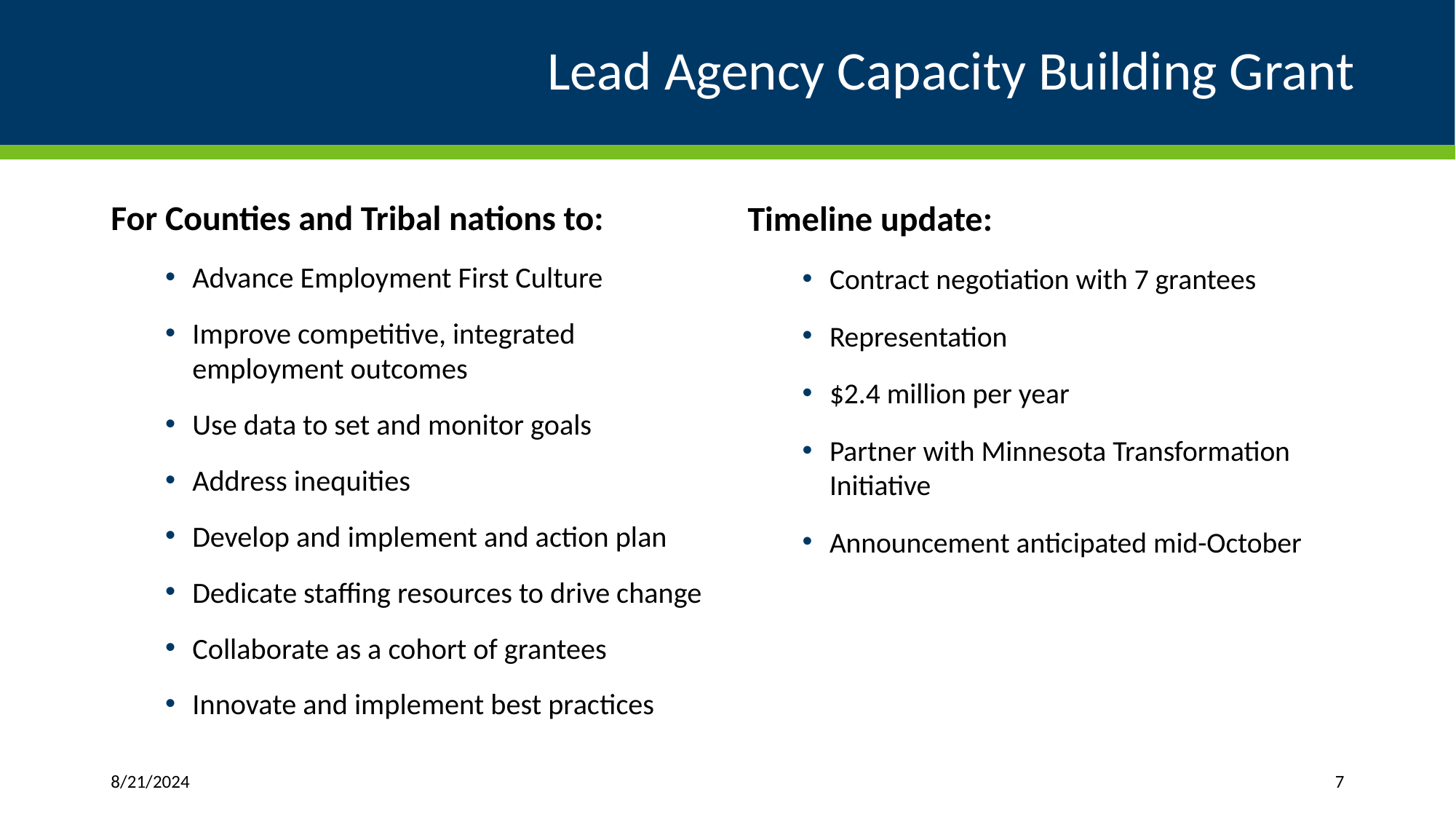

# Lead Agency Capacity Building Grant
For Counties and Tribal nations to:
Advance Employment First Culture
Improve competitive, integrated employment outcomes
Use data to set and monitor goals
Address inequities
Develop and implement and action plan
Dedicate staffing resources to drive change
Collaborate as a cohort of grantees
Innovate and implement best practices
Timeline update:
Contract negotiation with 7 grantees
Representation
$2.4 million per year
Partner with Minnesota Transformation Initiative
Announcement anticipated mid-October
8/21/2024
7